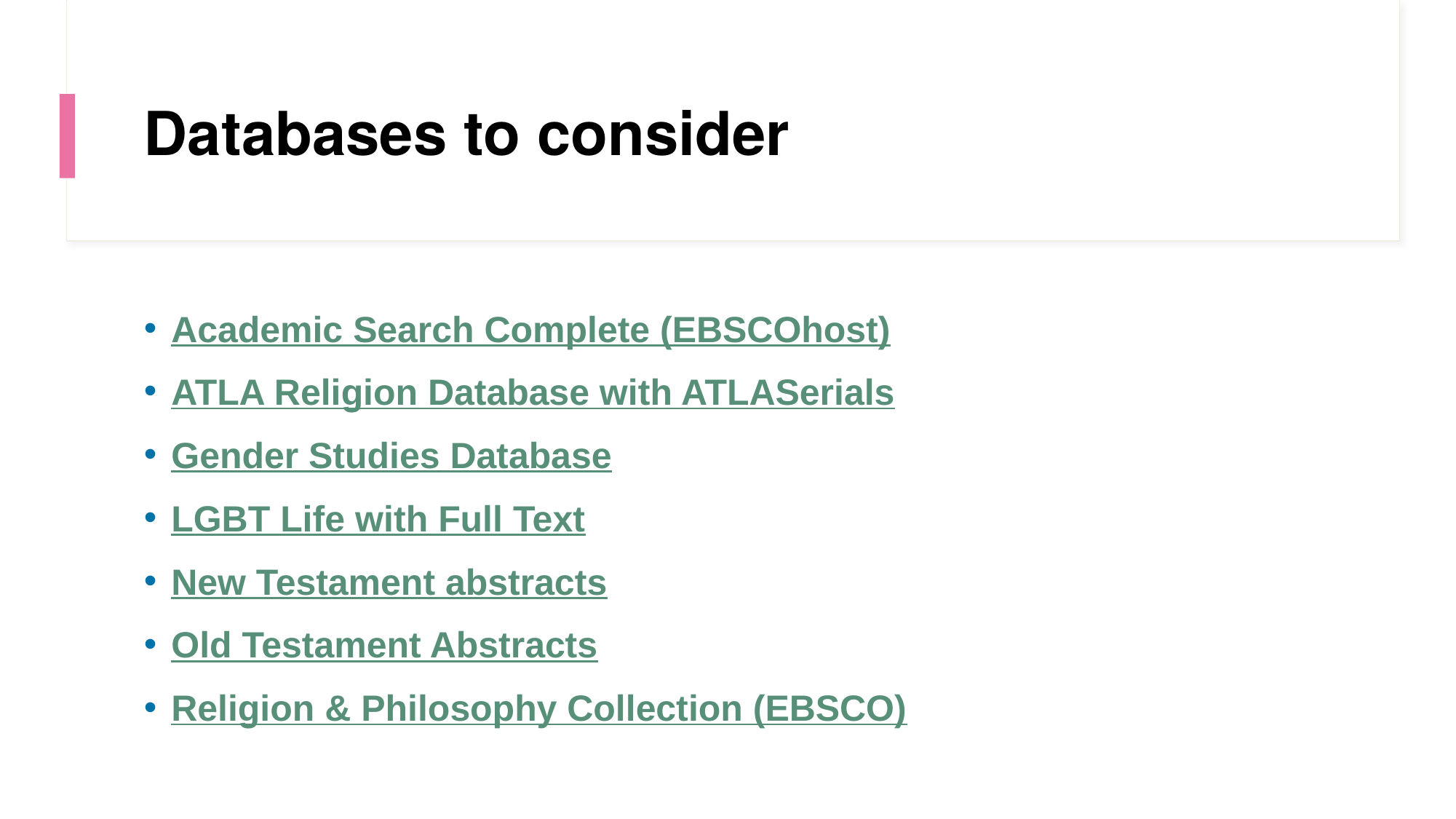

# Databases to consider
Academic Search Complete (EBSCOhost)
ATLA Religion Database with ATLASerials
Gender Studies Database
LGBT Life with Full Text
New Testament abstracts
Old Testament Abstracts
Religion & Philosophy Collection (EBSCO)